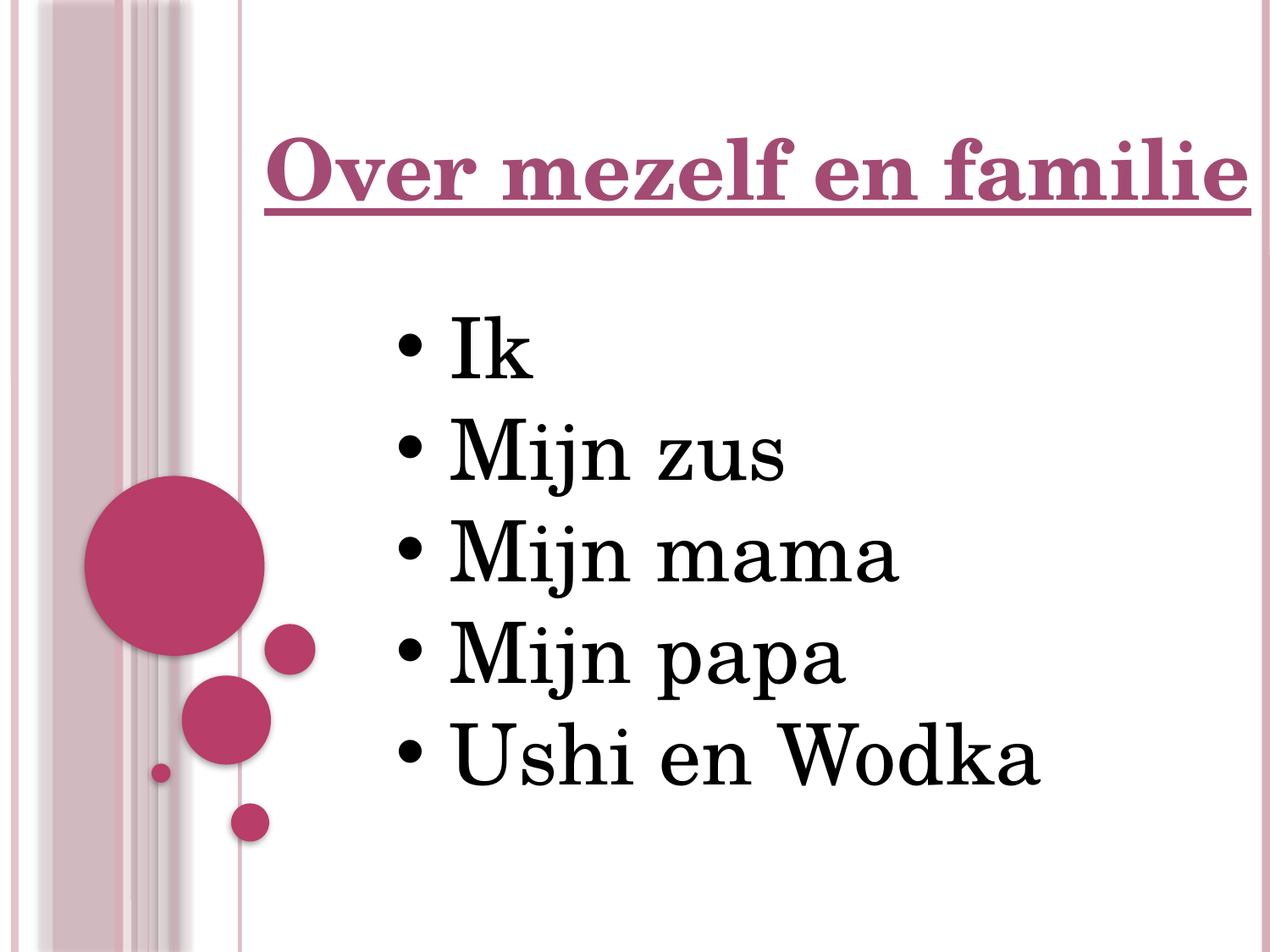

Over mezelf en familie
 Ik
 Mijn zus
 Mijn mama
 Mijn papa
 Ushi en Wodka